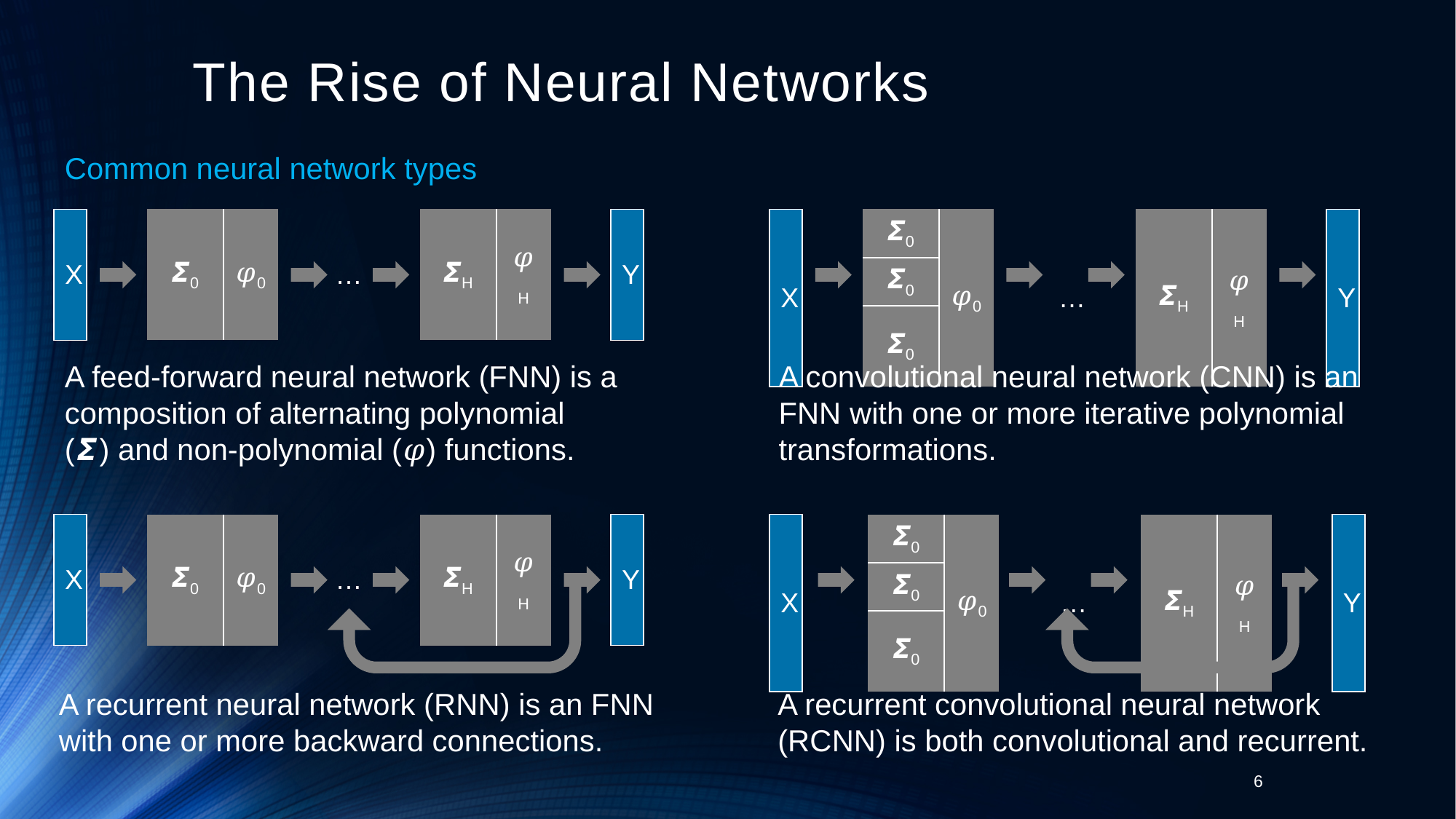

# The Rise of Neural Networks
Common neural network types
| X |  | 𝞢0 | 𝜑0 | … | 𝞢H | 𝜑H |  | Y |
| --- | --- | --- | --- | --- | --- | --- | --- | --- |
| X |  | 𝞢0 | 𝜑0 | … | 𝞢H | 𝜑H |  | Y |
| --- | --- | --- | --- | --- | --- | --- | --- | --- |
|  |  | 𝞢0 |  |  |  |  |  |  |
|  |  | 𝞢0 |  |  |  |  |  |  |

A convolutional neural network (CNN) is an FNN with one or more iterative polynomial transformations.
A feed-forward neural network (FNN) is a composition of alternating polynomial
(𝞢) and non-polynomial (𝜑) functions.
| X |  | 𝞢0 | 𝜑0 | … | 𝞢H | 𝜑H |  | Y |
| --- | --- | --- | --- | --- | --- | --- | --- | --- |
| X |  | 𝞢0 | 𝜑0 | … | 𝞢H | 𝜑H |  | Y |
| --- | --- | --- | --- | --- | --- | --- | --- | --- |
|  |  | 𝞢0 |  |  |  |  |  |  |
|  |  | 𝞢0 |  |  |  |  |  |  |

A recurrent neural network (RNN) is an FNN with one or more backward connections.
A recurrent convolutional neural network (RCNN) is both convolutional and recurrent.
6